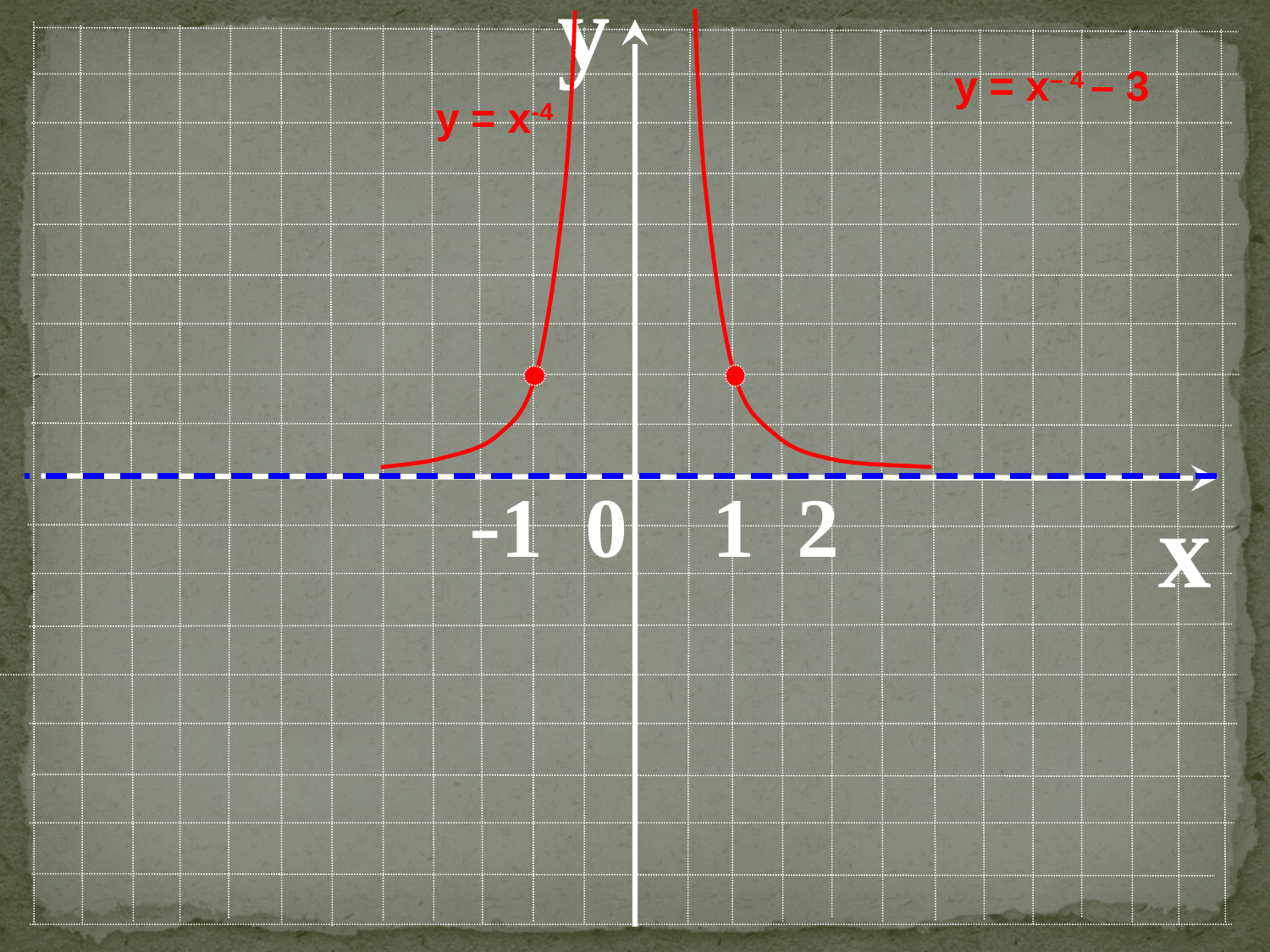

y

у = х– 4 – 3

у = х-4

   -1  0    1  2

x